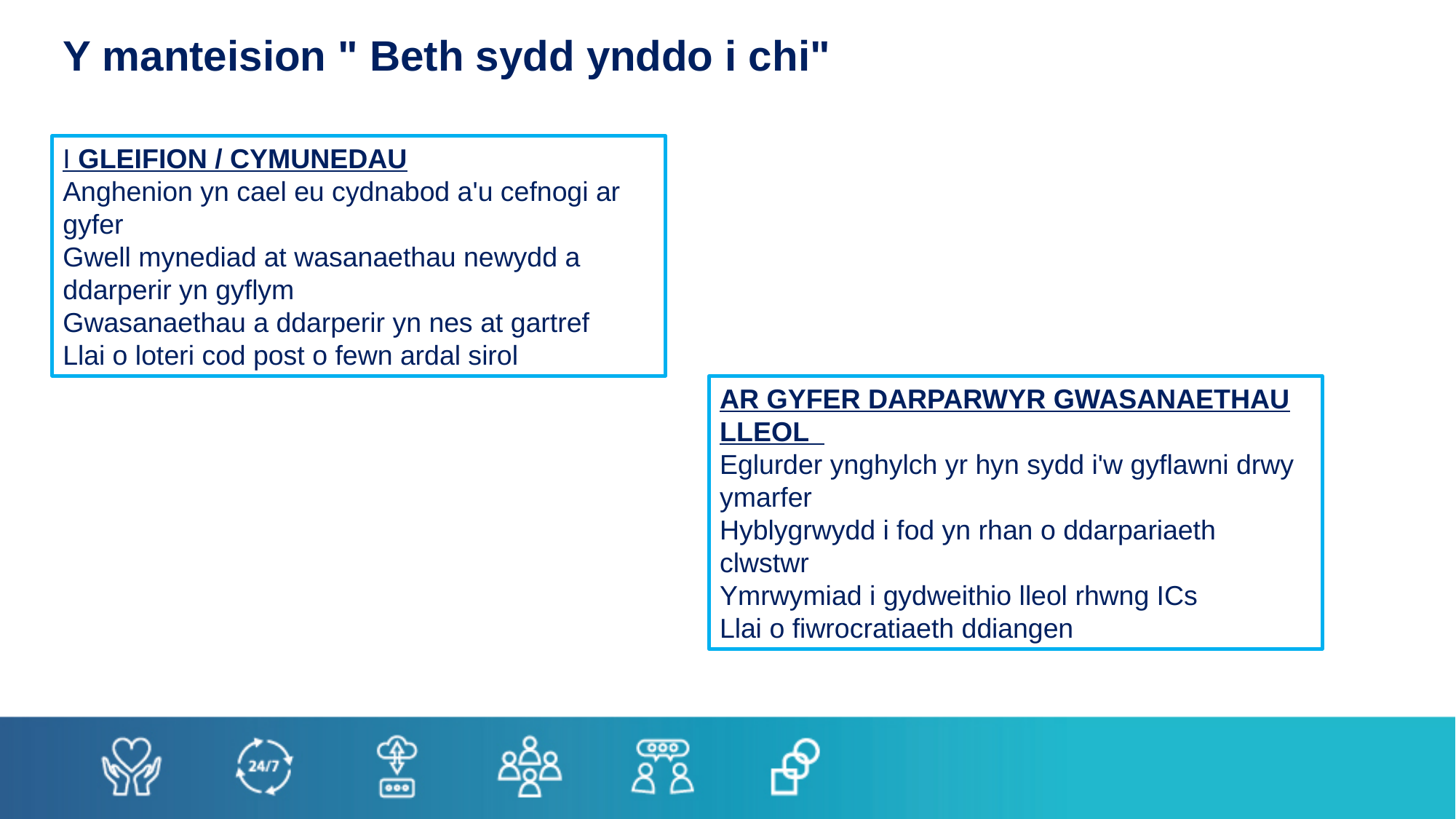

# Y manteision " Beth sydd ynddo i chi"
I GLEIFION / CYMUNEDAU
Anghenion yn cael eu cydnabod a'u cefnogi ar gyfer
Gwell mynediad at wasanaethau newydd a ddarperir yn gyflym
Gwasanaethau a ddarperir yn nes at gartref
Llai o loteri cod post o fewn ardal sirol
AR GYFER DARPARWYR GWASANAETHAU LLEOL
Eglurder ynghylch yr hyn sydd i'w gyflawni drwy ymarfer
Hyblygrwydd i fod yn rhan o ddarpariaeth clwstwr
Ymrwymiad i gydweithio lleol rhwng ICs
Llai o fiwrocratiaeth ddiangen